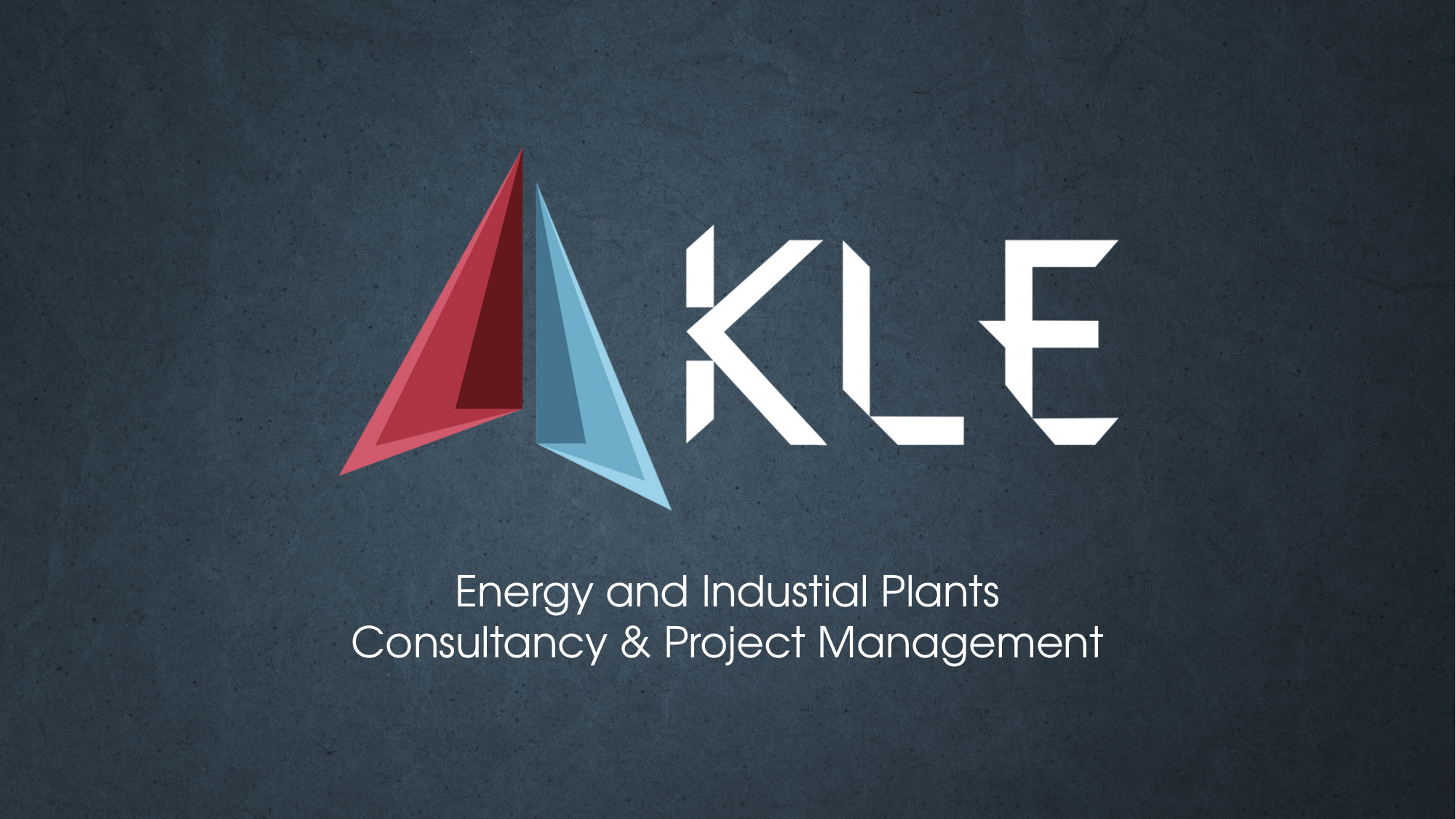

Energy and Industial Plants
Consultancy & Project Management